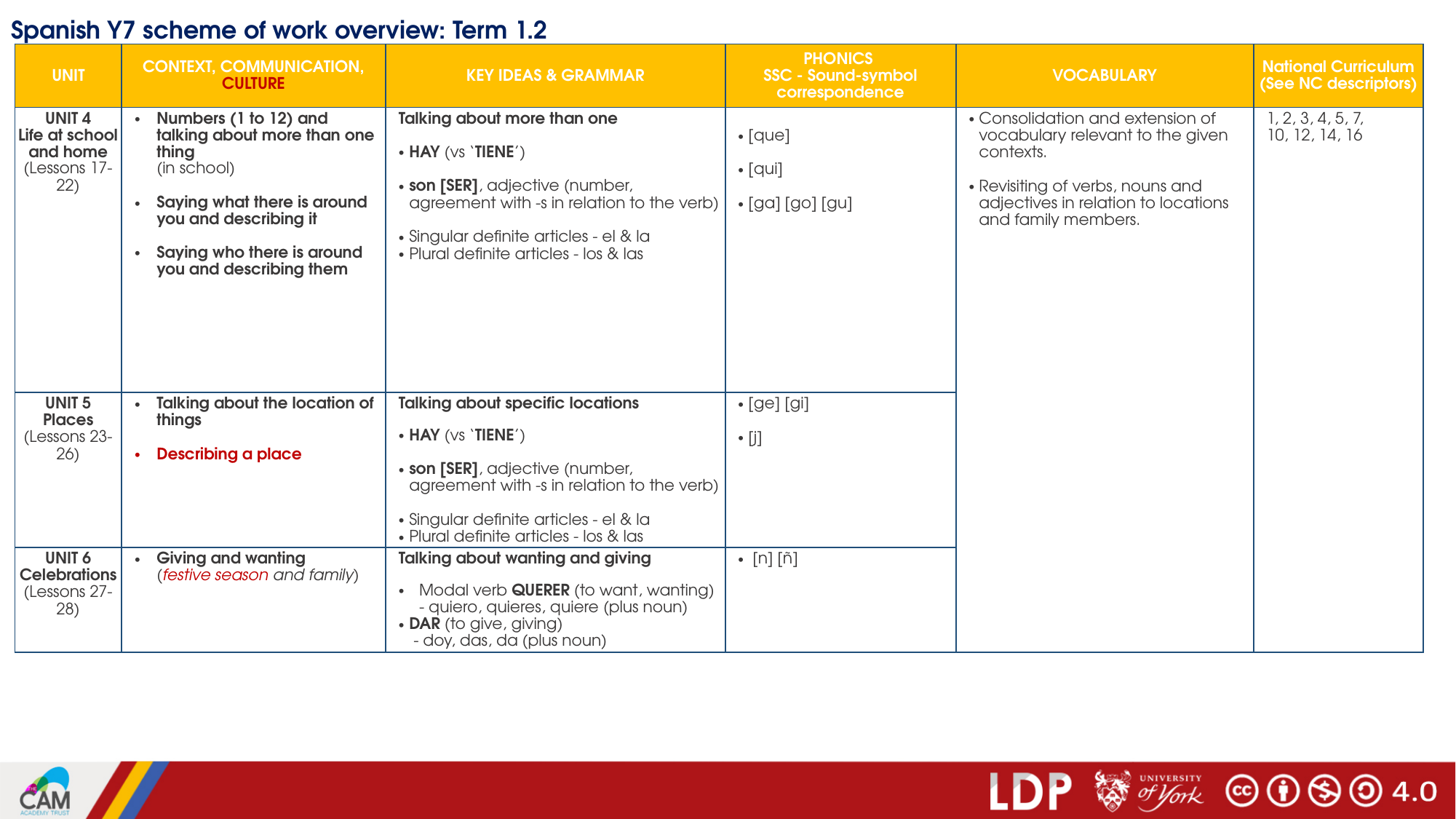

# Spanish Y7 scheme of work overview: Term 1.2
| UNIT | CONTEXT, COMMUNICATION, CULTURE | KEY IDEAS & GRAMMAR | PHONICS SSC - Sound-symbol correspondence | VOCABULARY | National Curriculum (See NC descriptors) |
| --- | --- | --- | --- | --- | --- |
| UNIT 4 Life at school and home (Lessons 17-22) | Numbers (1 to 12) and talking about more than one thing (in school) Saying what there is around you and describing it Saying who there is around you and describing them | Talking about more than one HAY (vs ‘TIENE’) son [SER], adjective (number, agreement with -s in relation to the verb) Singular definite articles - el & la Plural definite articles - los & las | [que] [qui] [ga] [go] [gu] | Consolidation and extension of vocabulary relevant to the given contexts. Revisiting of verbs, nouns and adjectives in relation to locations and family members. | 1, 2, 3, 4, 5, 7, 10, 12, 14, 16 |
| UNIT 5 Places (Lessons 23-26) | Talking about the location of things Describing a place | Talking about specific locations HAY (vs ‘TIENE’) son [SER], adjective (number, agreement with -s in relation to the verb) Singular definite articles - el & la Plural definite articles - los & las | [ge] [gi] [j] |  |  |
| UNIT 6 Celebrations (Lessons 27-28) | Giving and wanting (festive season and family) | Talking about wanting and giving Modal verb QUERER (to want, wanting) - quiero, quieres, quiere (plus noun) DAR (to give, giving) - doy, das, da (plus noun) | [n] [ñ] |  |  |